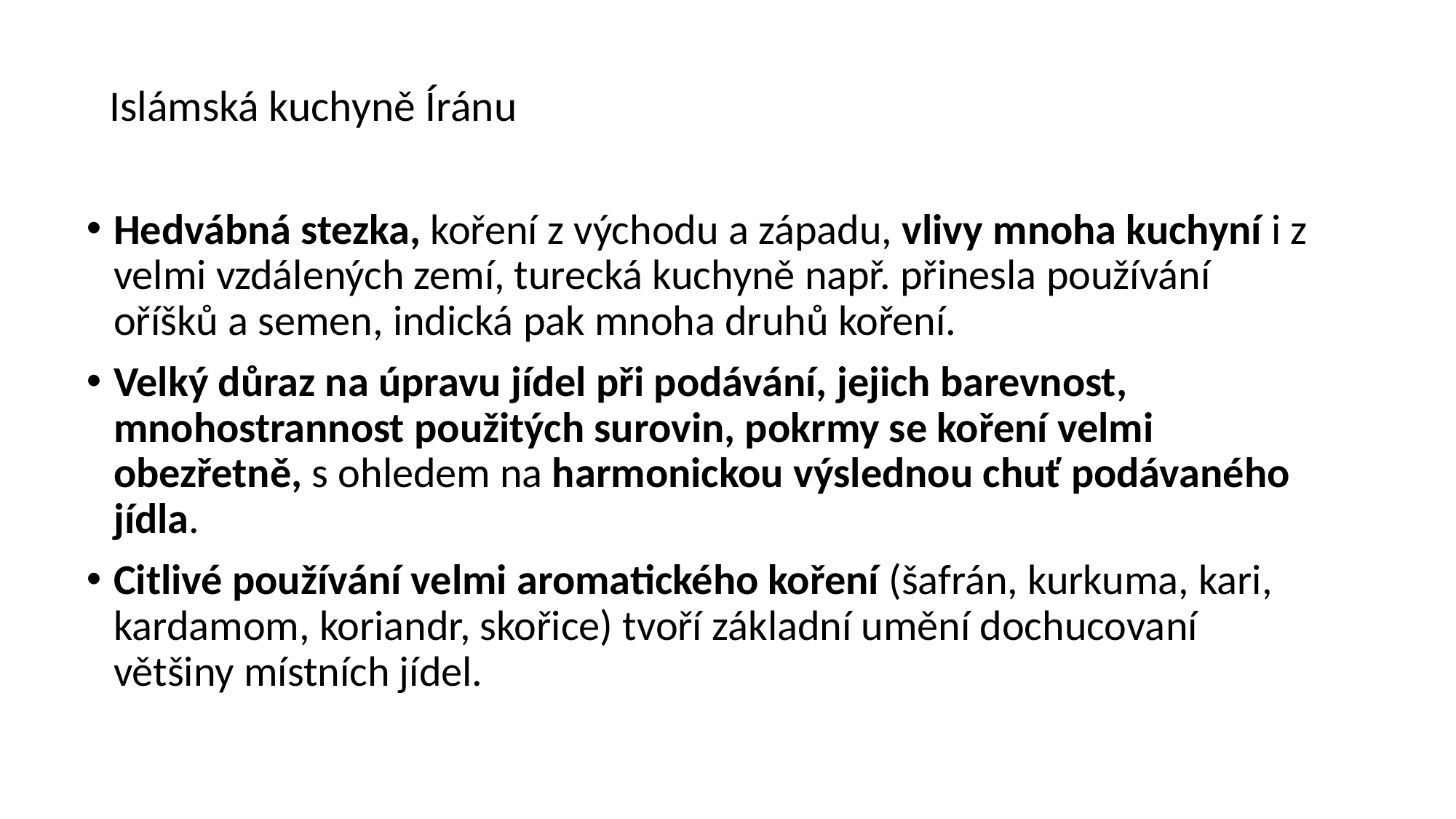

# Islámská kuchyně Íránu
Hedvábná stezka, koření z východu a západu, vlivy mnoha kuchyní i z velmi vzdálených zemí, turecká kuchyně např. přinesla používání oříšků a semen, indická pak mnoha druhů koření.
Velký důraz na úpravu jídel při podávání, jejich barevnost, mnohostrannost použitých surovin, pokrmy se koření velmi obezřetně, s ohledem na harmonickou výslednou chuť podávaného jídla.
Citlivé používání velmi aromatického koření (šafrán, kurkuma, kari, kardamom, koriandr, skořice) tvoří základní umění dochucovaní většiny místních jídel.